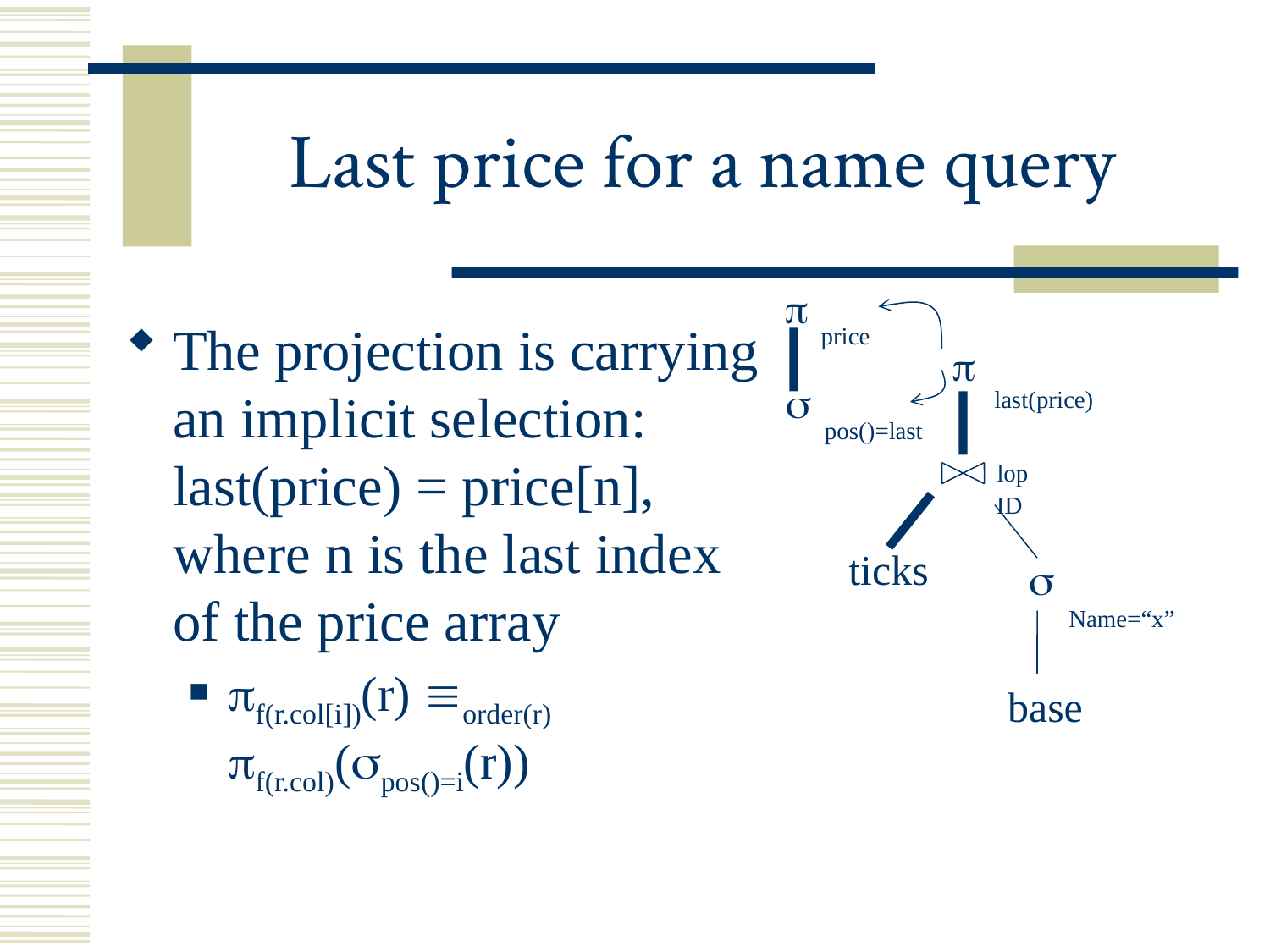

# Last price for a name query
π
price

The projection is carrying an implicit selection: last(price) = price[n], where n is the last index of the price array
πf(r.col[i])(r) ≡order(r)
πf(r.col)(σpos()=i(r))

π
last(price)
σ

pos()=last

lop
ID

ticks
σ
Name=“x”

base